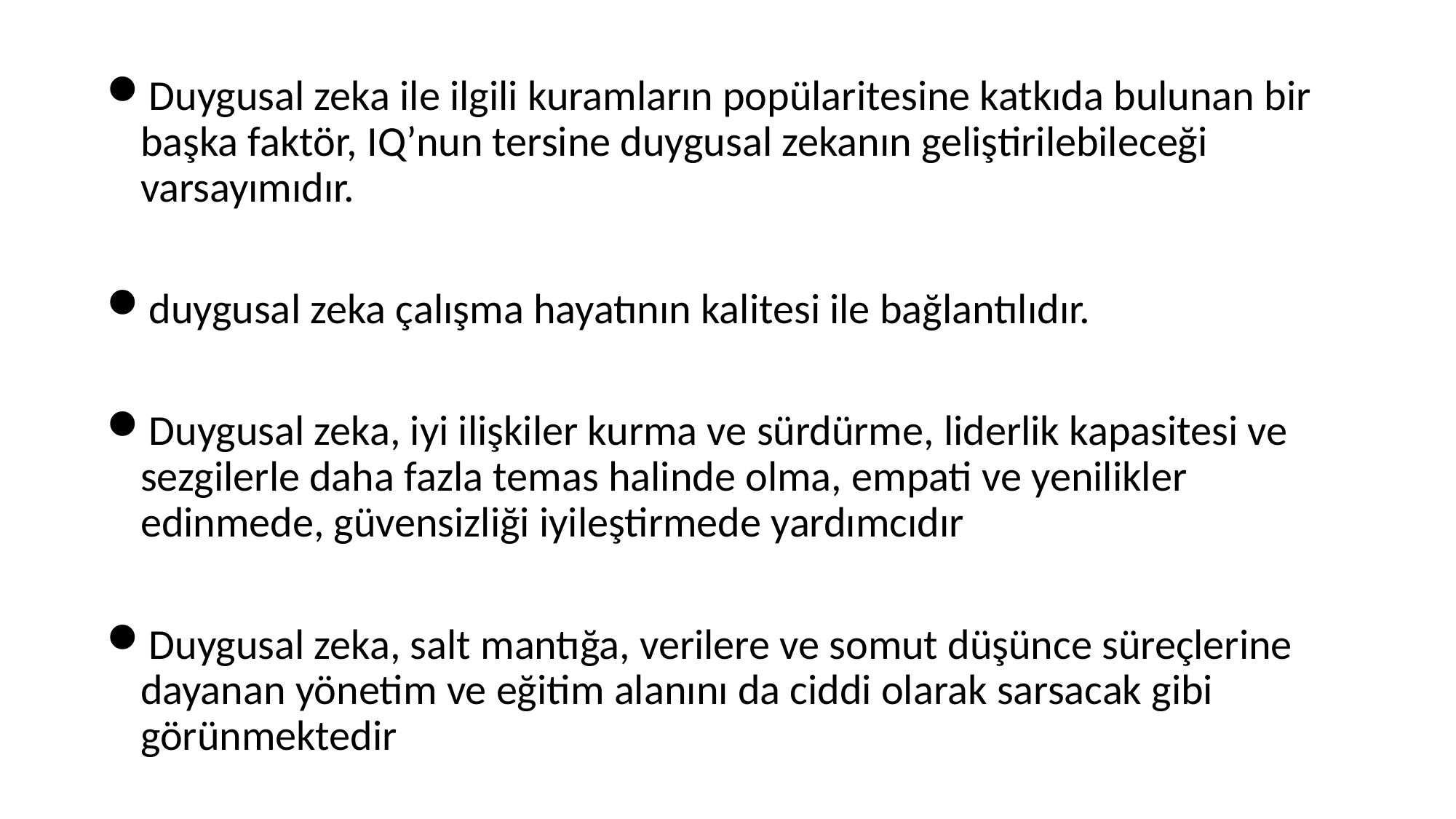

Duygusal zeka ile ilgili kuramların popülaritesine katkıda bulunan bir başka faktör, IQ’nun tersine duygusal zekanın geliştirilebileceği varsayımıdır.

duygusal zeka çalışma hayatının kalitesi ile bağlantılıdır.

Duygusal zeka, iyi ilişkiler kurma ve sürdürme, liderlik kapasitesi ve sezgilerle daha fazla temas halinde olma, empati ve yenilikler edinmede, güvensizliği iyileştirmede yardımcıdır

Duygusal zeka, salt mantığa, verilere ve somut düşünce süreçlerine dayanan yönetim ve eğitim alanını da ciddi olarak sarsacak gibi görünmektedir